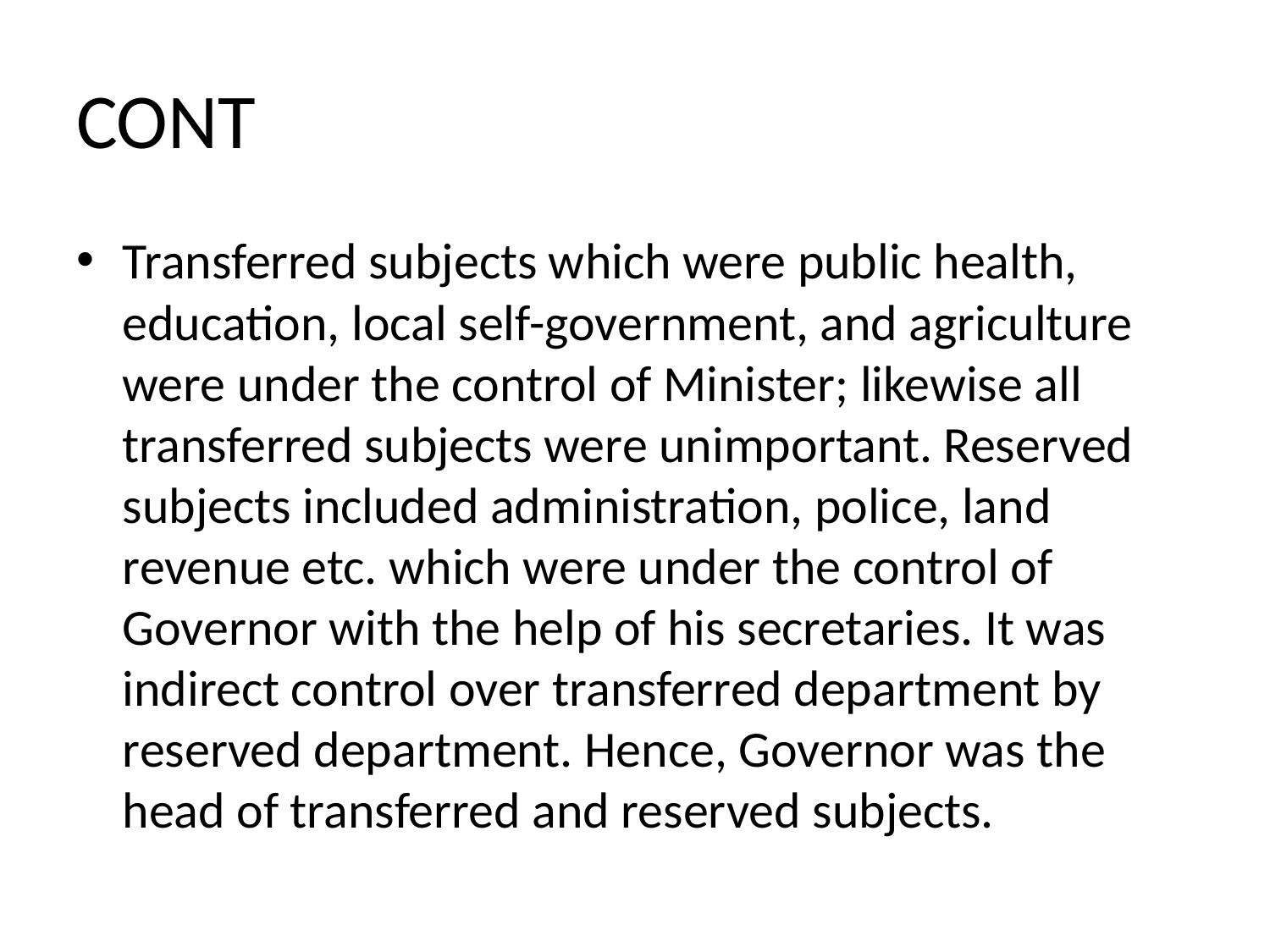

# CONT
Transferred subjects which were public health, education, local self-government, and agriculture were under the control of Minister; likewise all transferred subjects were unimportant. Reserved subjects included administration, police, land revenue etc. which were under the control of Governor with the help of his secretaries. It was indirect control over transferred department by reserved department. Hence, Governor was the head of transferred and reserved subjects.